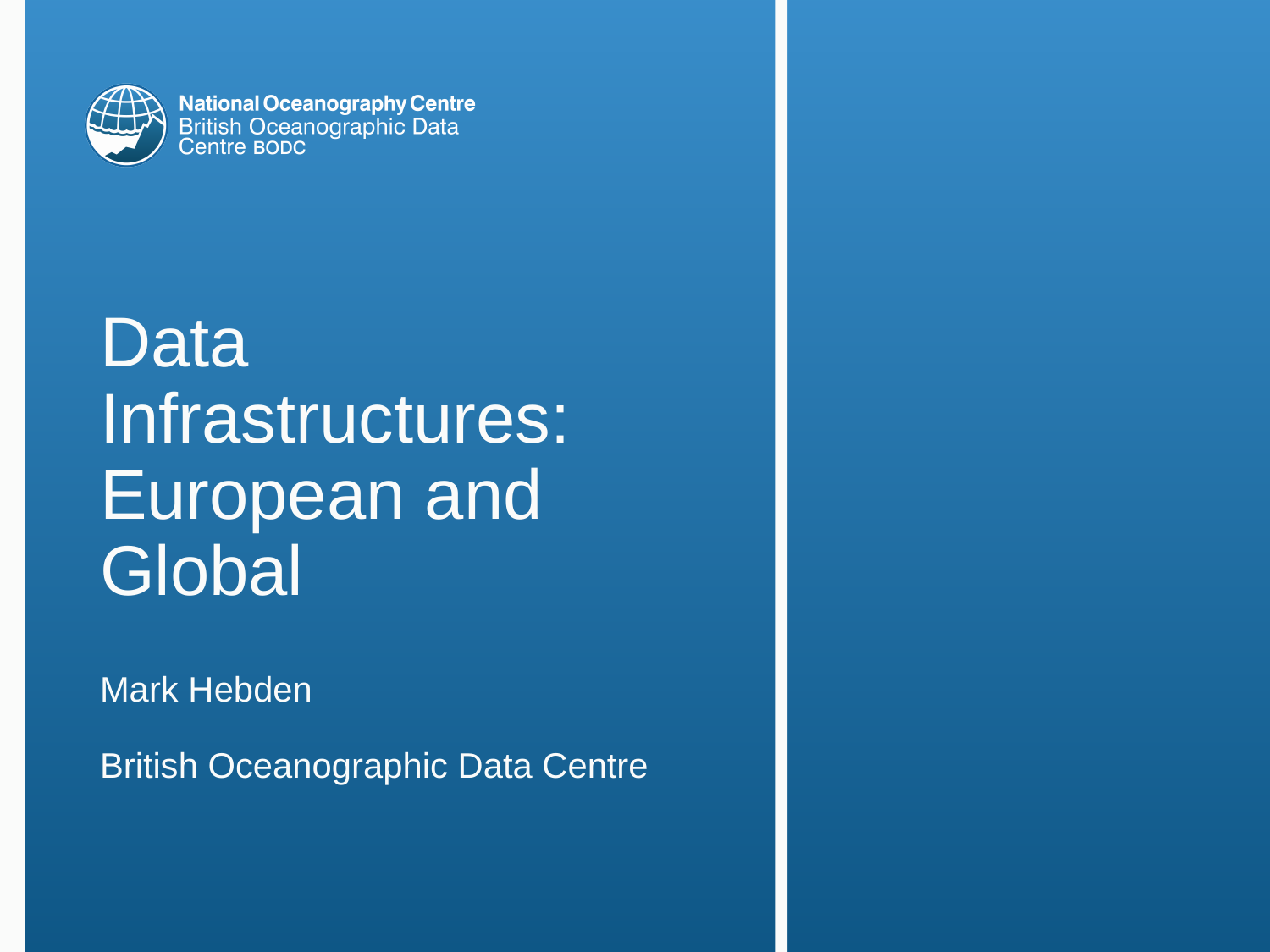

# Data Infrastructures: European and Global Mark Hebden British Oceanographic Data Centre